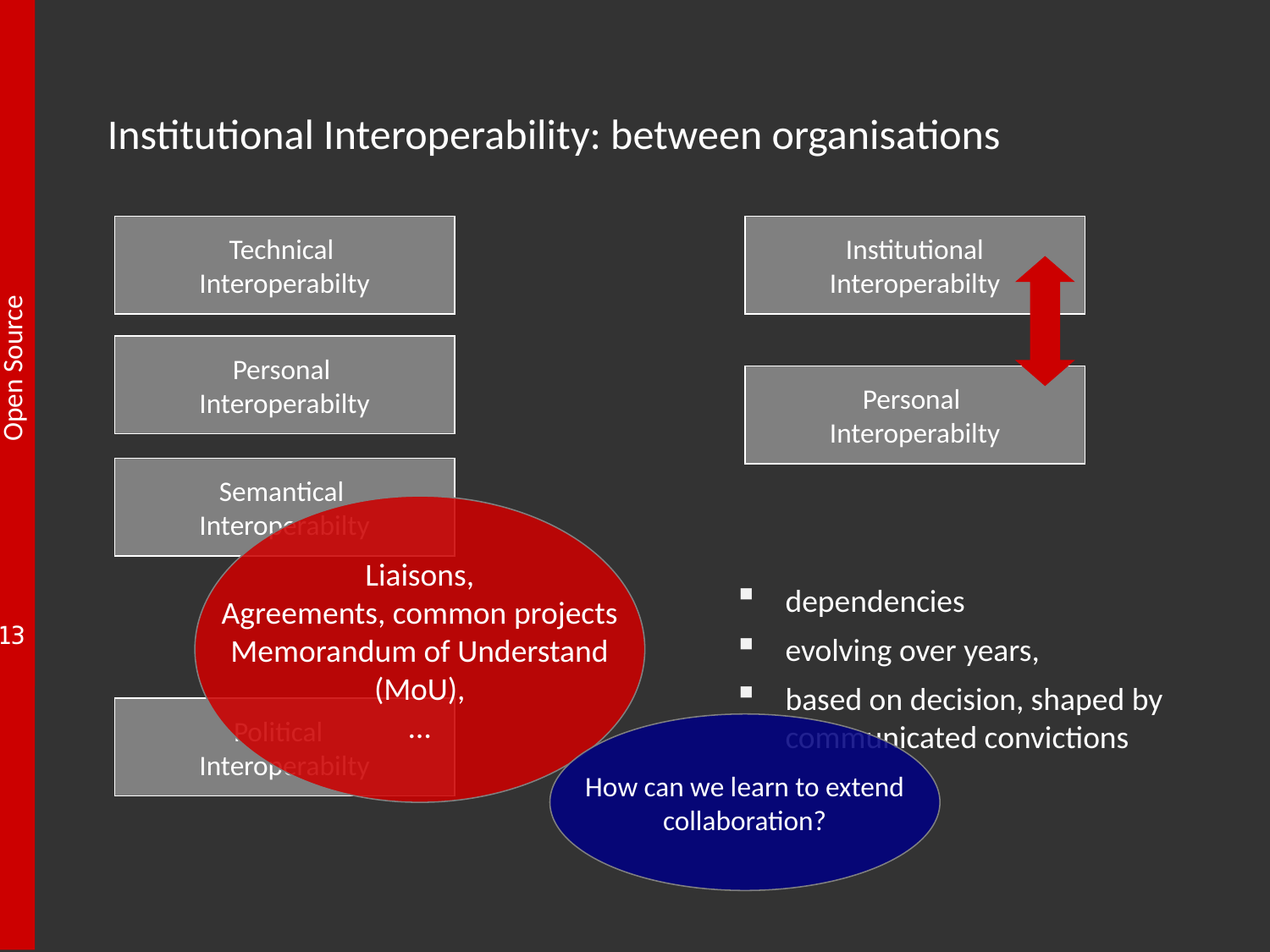

Institutional Interoperability: between organisations
Technical
Interoperabilty
Institutional
Interoperabilty

Personal
Interoperabilty
Personal
Interoperabilty
Semantical
Interoperabilty
Relationships
Liaisons,
Agreements, common projects
Memorandum of Understand
(MoU),
…
dependencies
evolving over years,
based on decision, shaped by communicated convictions

Interpersonal Standards
Political
Interoperabilty
How can we learn to extend
collaboration?